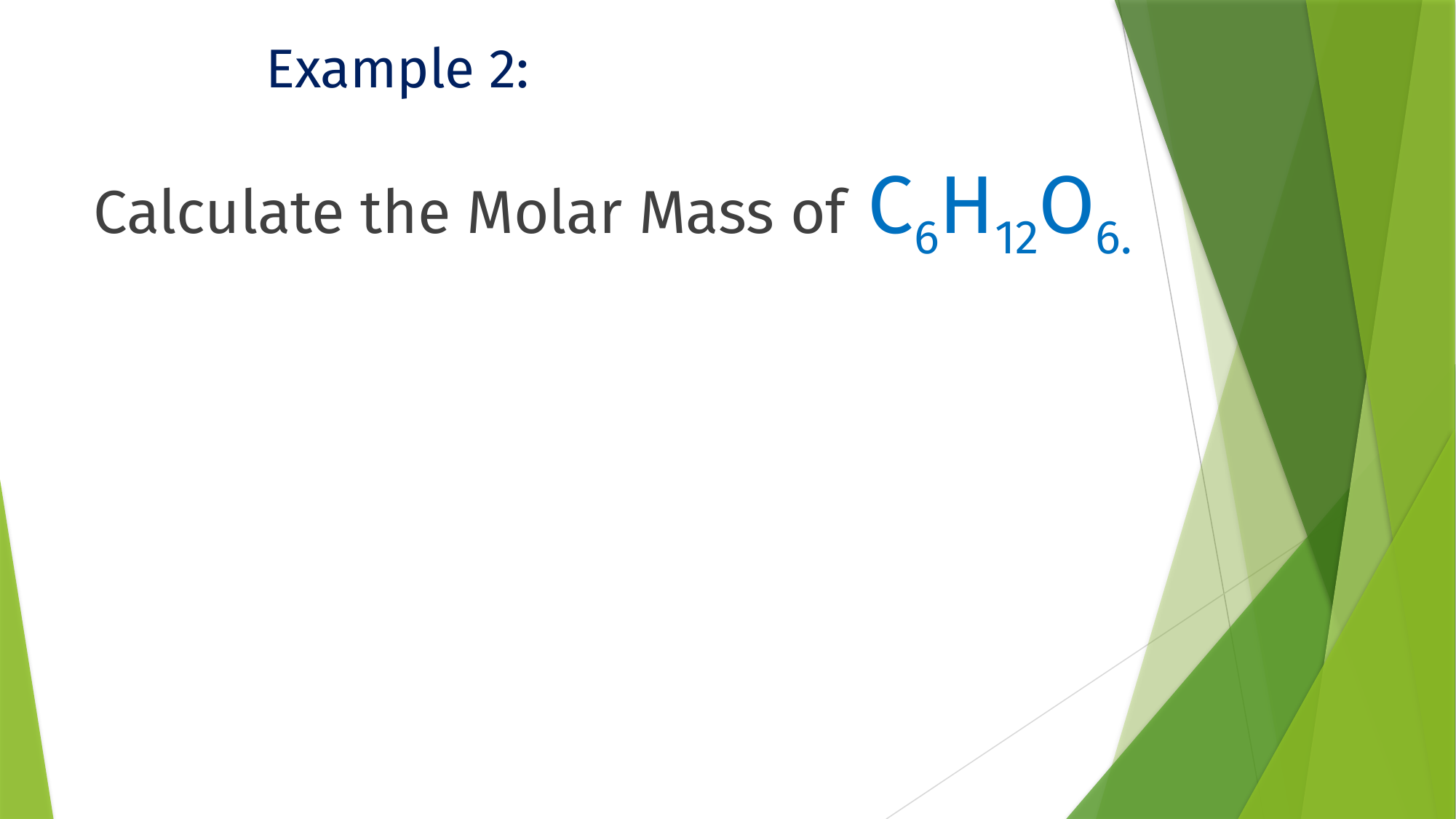

# Example 2:
Calculate the Molar Mass of C6H12O6.